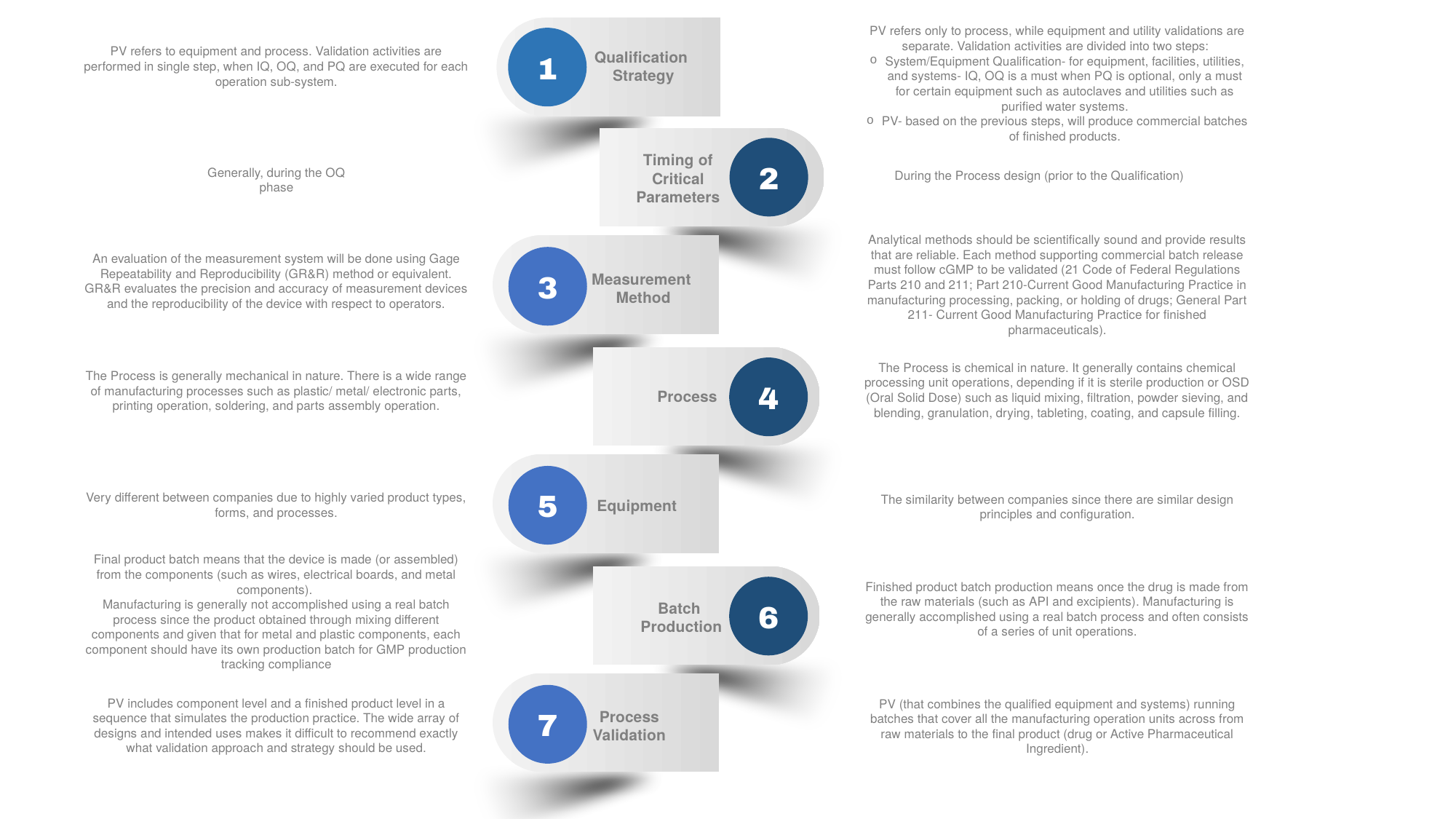

1
Qualification
Strategy
PV refers only to process, while equipment and utility validations are separate. Validation activities are divided into two steps:
System/Equipment Qualification- for equipment, facilities, utilities, and systems- IQ, OQ is a must when PQ is optional, only a must for certain equipment such as autoclaves and utilities such as
purified water systems.
PV- based on the previous steps, will produce commercial batches of finished products.
PV refers to equipment and process. Validation activities are performed in single step, when IQ, OQ, and PQ are executed for each operation sub-system.

2
Timing of
Critical
Parameters
Generally, during the OQ phase
During the Process design (prior to the Qualification)
Analytical methods should be scientifically sound and provide results that are reliable. Each method supporting commercial batch release must follow cGMP to be validated (21 Code of Federal Regulations Parts 210 and 211; Part 210-Current Good Manufacturing Practice in manufacturing processing, packing, or holding of drugs; General Part 211- Current Good Manufacturing Practice for finished pharmaceuticals).

3
Measurement
Method
An evaluation of the measurement system will be done using Gage Repeatability and Reproducibility (GR&R) method or equivalent.
GR&R evaluates the precision and accuracy of measurement devices and the reproducibility of the device with respect to operators.

4
Process
The Process is chemical in nature. It generally contains chemical processing unit operations, depending if it is sterile production or OSD (Oral Solid Dose) such as liquid mixing, filtration, powder sieving, and blending, granulation, drying, tableting, coating, and capsule filling.
The Process is generally mechanical in nature. There is a wide range of manufacturing processes such as plastic/ metal/ electronic parts, printing operation, soldering, and parts assembly operation.

5
Equipment
Very different between companies due to highly varied product types, forms, and processes.
The similarity between companies since there are similar design principles and configuration.
Final product batch means that the device is made (or assembled) from the components (such as wires, electrical boards, and metal components).
Manufacturing is generally not accomplished using a real batch process since the product obtained through mixing different components and given that for metal and plastic components, each component should have its own production batch for GMP production tracking compliance

6
Batch
Production
Finished product batch production means once the drug is made from the raw materials (such as API and excipients). Manufacturing is generally accomplished using a real batch process and often consists of a series of unit operations.

7
Process
Validation
PV includes component level and a finished product level in a sequence that simulates the production practice. The wide array of designs and intended uses makes it difficult to recommend exactly what validation approach and strategy should be used.
PV (that combines the qualified equipment and systems) running batches that cover all the manufacturing operation units across from raw materials to the final product (drug or Active Pharmaceutical Ingredient).